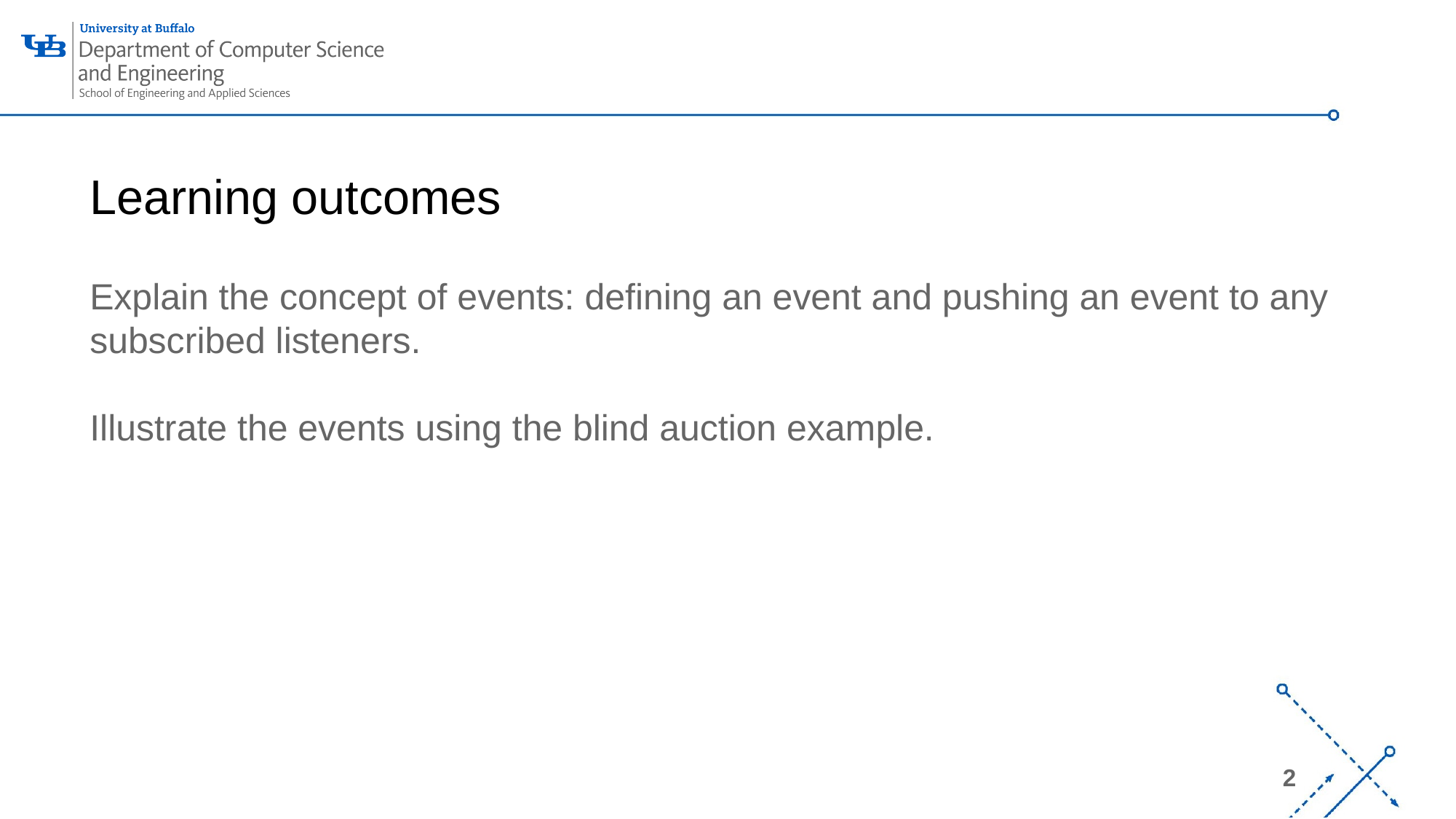

# Learning outcomes
Explain the concept of events: defining an event and pushing an event to any subscribed listeners.

Illustrate the events using the blind auction example.

Logging Events for